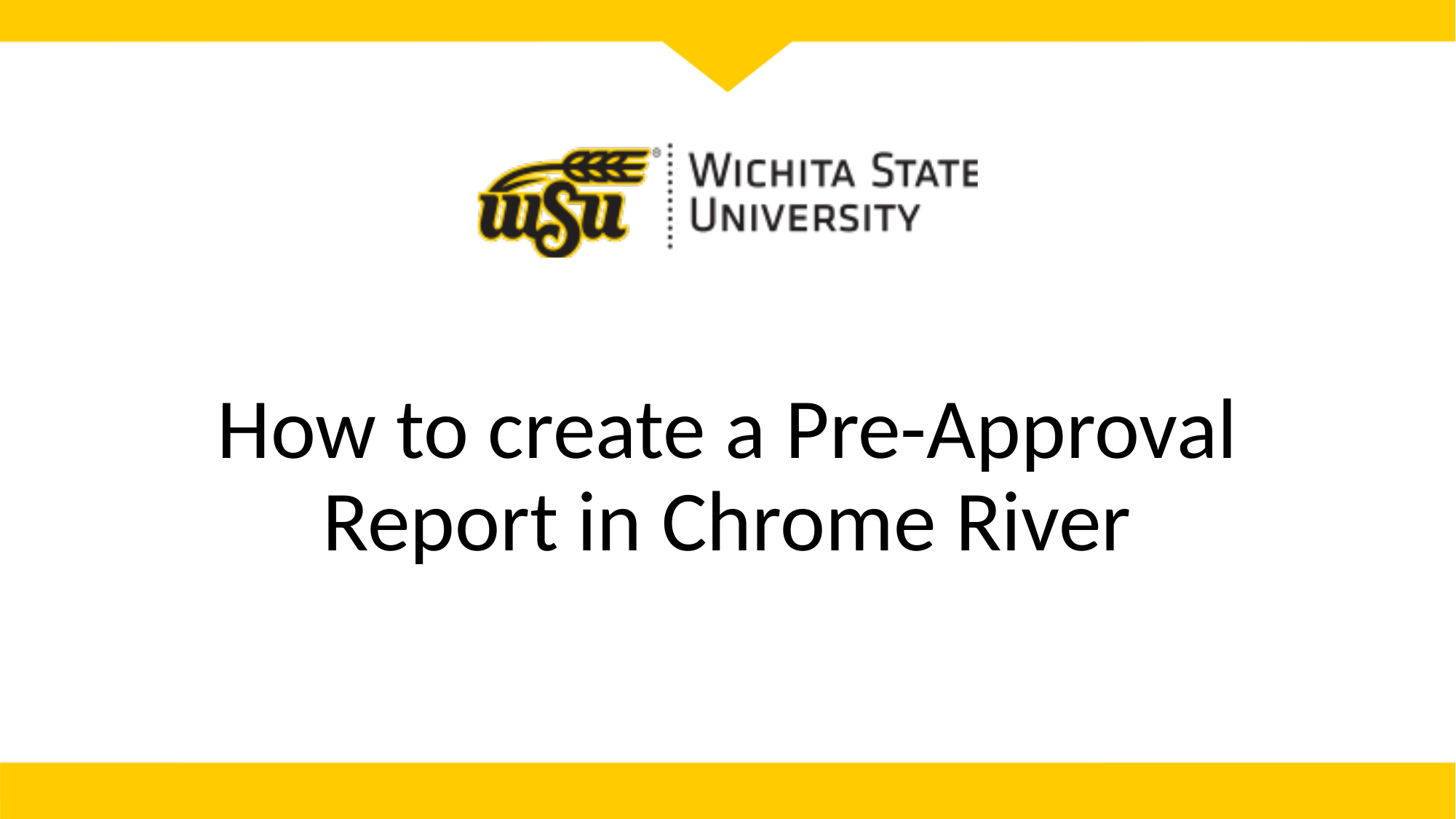

# How to create a Pre-Approval Report in Chrome River